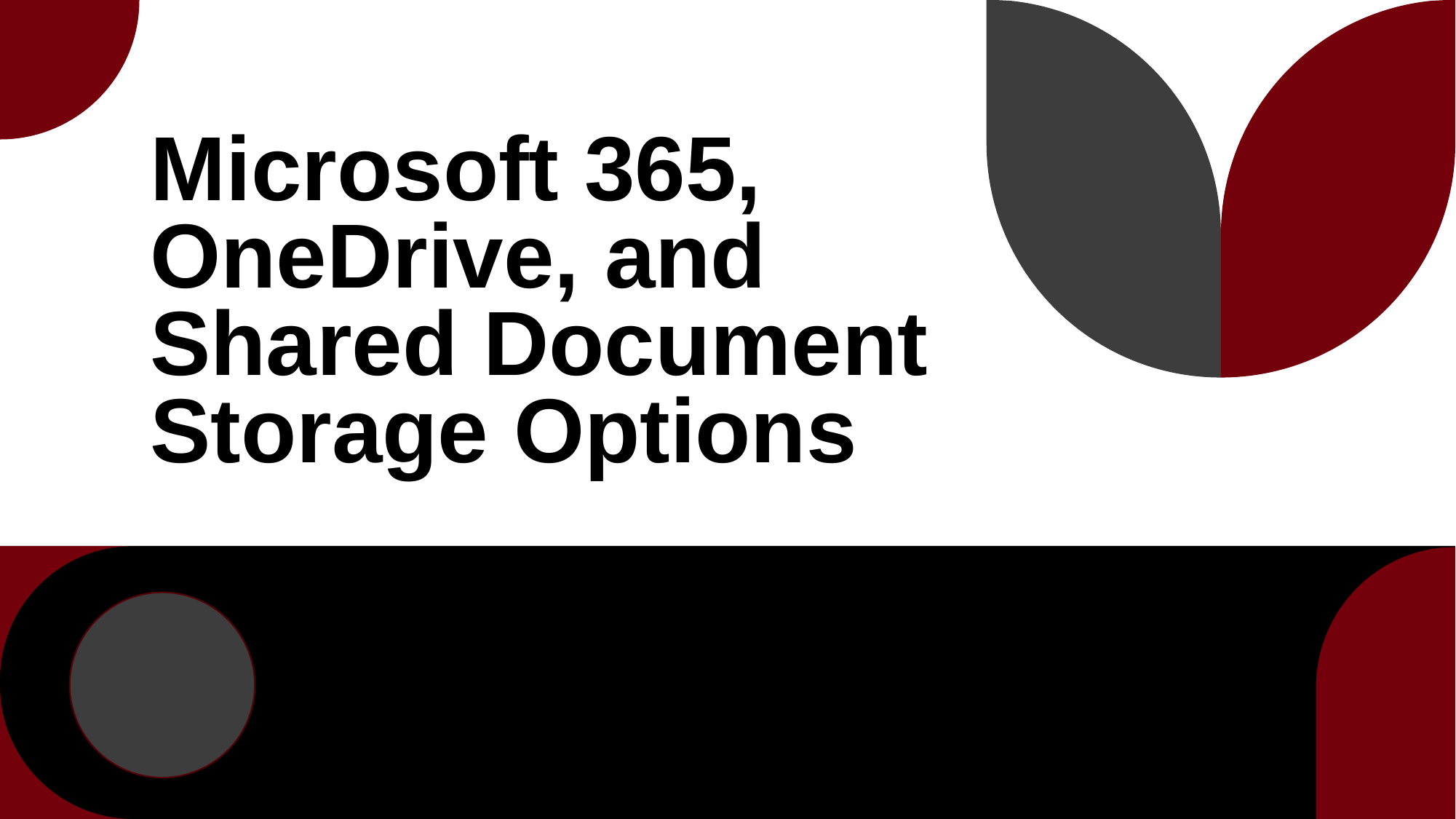

# Microsoft 365, OneDrive, and Shared Document Storage Options